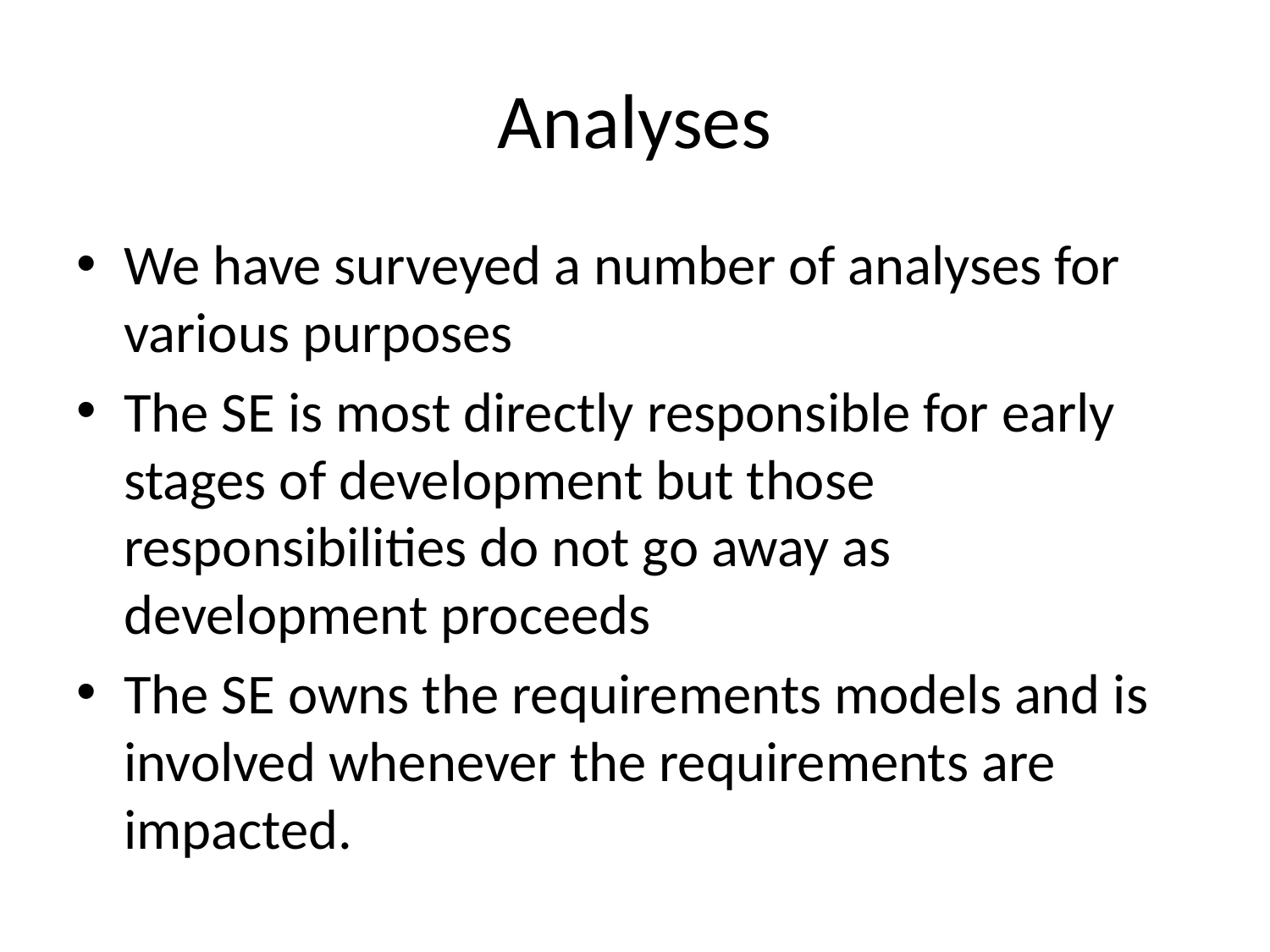

# Analyses
We have surveyed a number of analyses for various purposes
The SE is most directly responsible for early stages of development but those responsibilities do not go away as development proceeds
The SE owns the requirements models and is involved whenever the requirements are impacted.